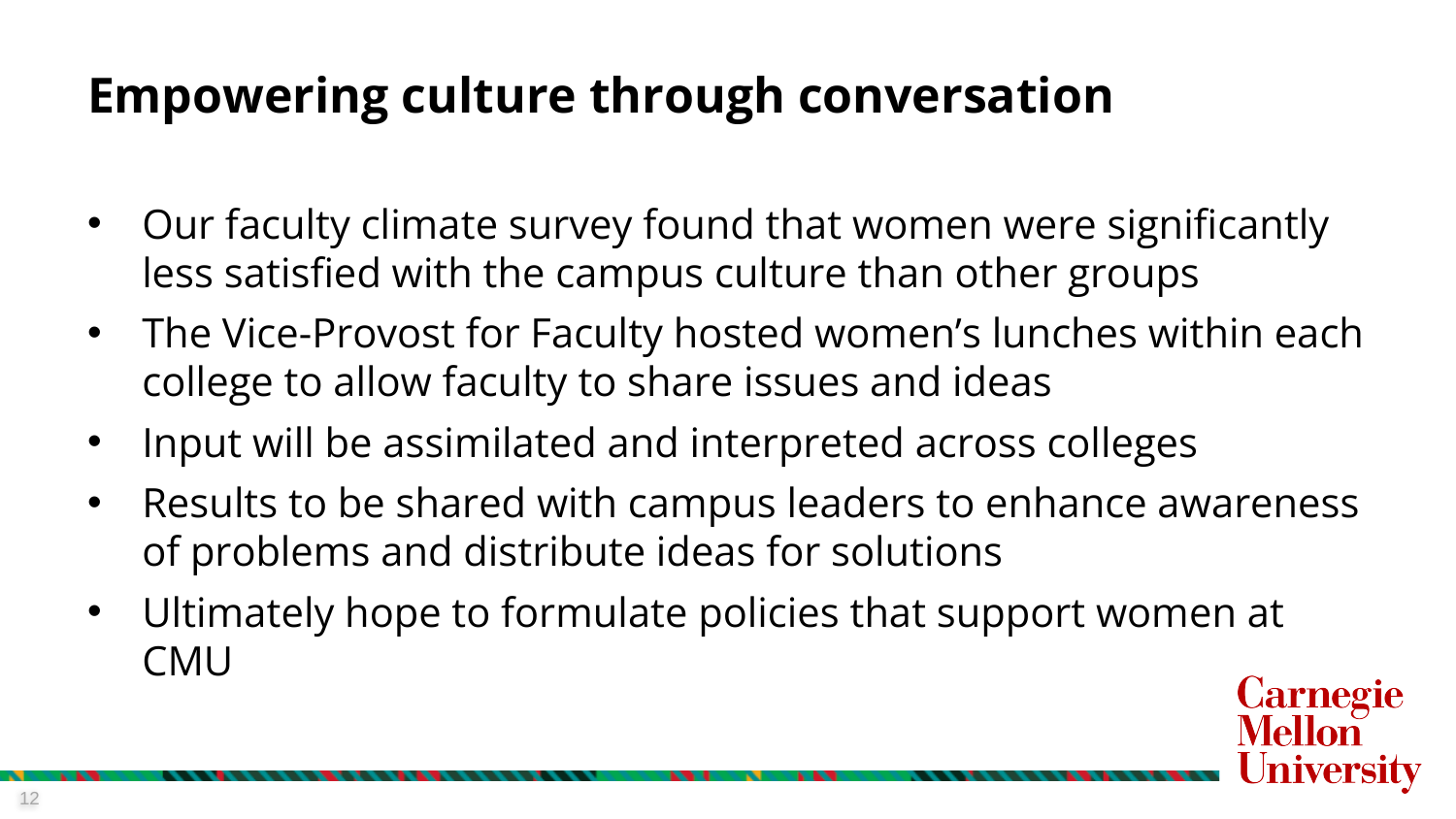

# Empowering culture through conversation
Our faculty climate survey found that women were significantly less satisfied with the campus culture than other groups
The Vice-Provost for Faculty hosted women’s lunches within each college to allow faculty to share issues and ideas
Input will be assimilated and interpreted across colleges
Results to be shared with campus leaders to enhance awareness of problems and distribute ideas for solutions
Ultimately hope to formulate policies that support women at CMU